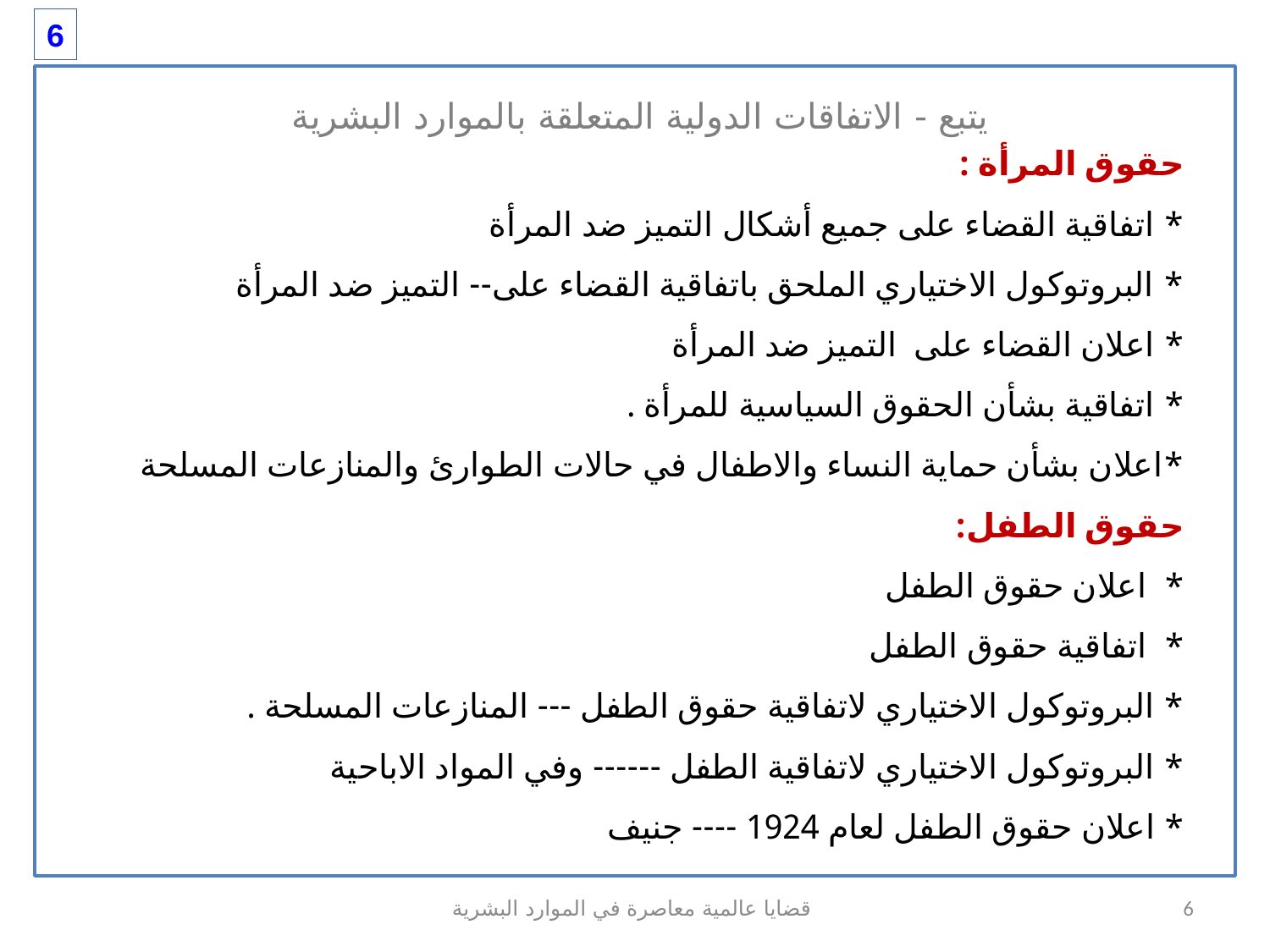

6

يتبع - الاتفاقات الدولية المتعلقة بالموارد البشرية
حقوق المرأة :
* اتفاقية القضاء على جميع أشكال التميز ضد المرأة
* البروتوكول الاختياري الملحق باتفاقية القضاء على-- التميز ضد المرأة
* اعلان القضاء على  التميز ضد المرأة
* اتفاقية بشأن الحقوق السياسية للمرأة .
*اعلان بشأن حماية النساء والاطفال في حالات الطوارئ والمنازعات المسلحة
حقوق الطفل:
*  اعلان حقوق الطفل
*  اتفاقية حقوق الطفل
* البروتوكول الاختياري لاتفاقية حقوق الطفل --- المنازعات المسلحة .
* البروتوكول الاختياري لاتفاقية الطفل ------ وفي المواد الاباحية
* اعلان حقوق الطفل لعام 1924 ---- جنيف
قضايا عالمية معاصرة في الموارد البشرية
6